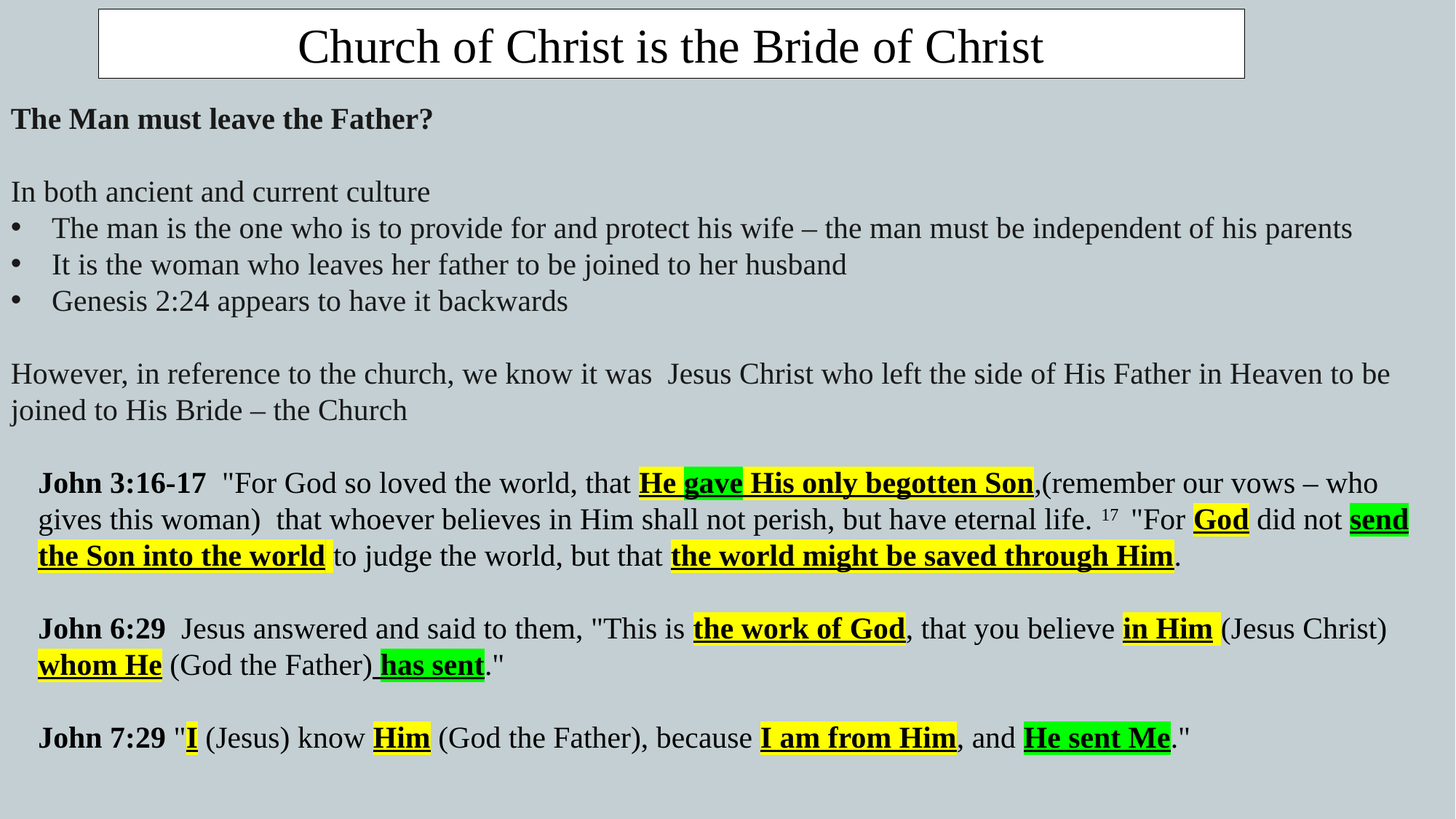

Church of Christ is the Bride of Christ
The Man must leave the Father?

In both ancient and current culture
The man is the one who is to provide for and protect his wife – the man must be independent of his parents
It is the woman who leaves her father to be joined to her husband
Genesis 2:24 appears to have it backwards

However, in reference to the church, we know it was  Jesus Christ who left the side of His Father in Heaven to be joined to His Bride – the Church

John 3:16-17  "For God so loved the world, that He gave His only begotten Son,(remember our vows – who gives this woman)  that whoever believes in Him shall not perish, but have eternal life. 17  "For God did not send the Son into the world to judge the world, but that the world might be saved through Him.

John 6:29  Jesus answered and said to them, "This is the work of God, that you believe in Him (Jesus Christ) whom He (God the Father) has sent."

John 7:29 "I (Jesus) know Him (God the Father), because I am from Him, and He sent Me."